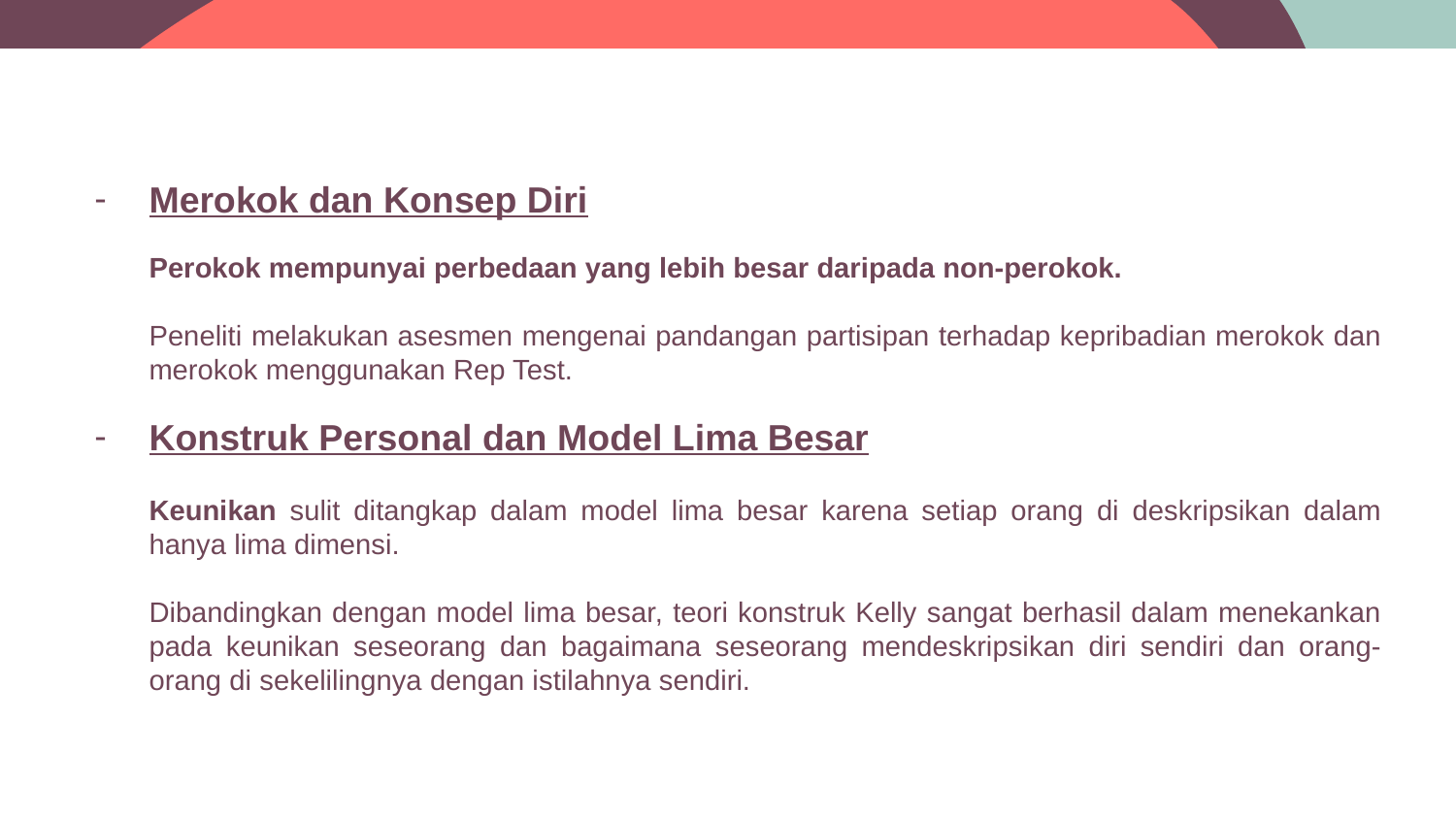

Merokok dan Konsep Diri

Perokok mempunyai perbedaan yang lebih besar daripada non-perokok.

Peneliti melakukan asesmen mengenai pandangan partisipan terhadap kepribadian merokok dan merokok menggunakan Rep Test.

Konstruk Personal dan Model Lima Besar

Keunikan sulit ditangkap dalam model lima besar karena setiap orang di deskripsikan dalam hanya lima dimensi.

Dibandingkan dengan model lima besar, teori konstruk Kelly sangat berhasil dalam menekankan pada keunikan seseorang dan bagaimana seseorang mendeskripsikan diri sendiri dan orang-orang di sekelilingnya dengan istilahnya sendiri.